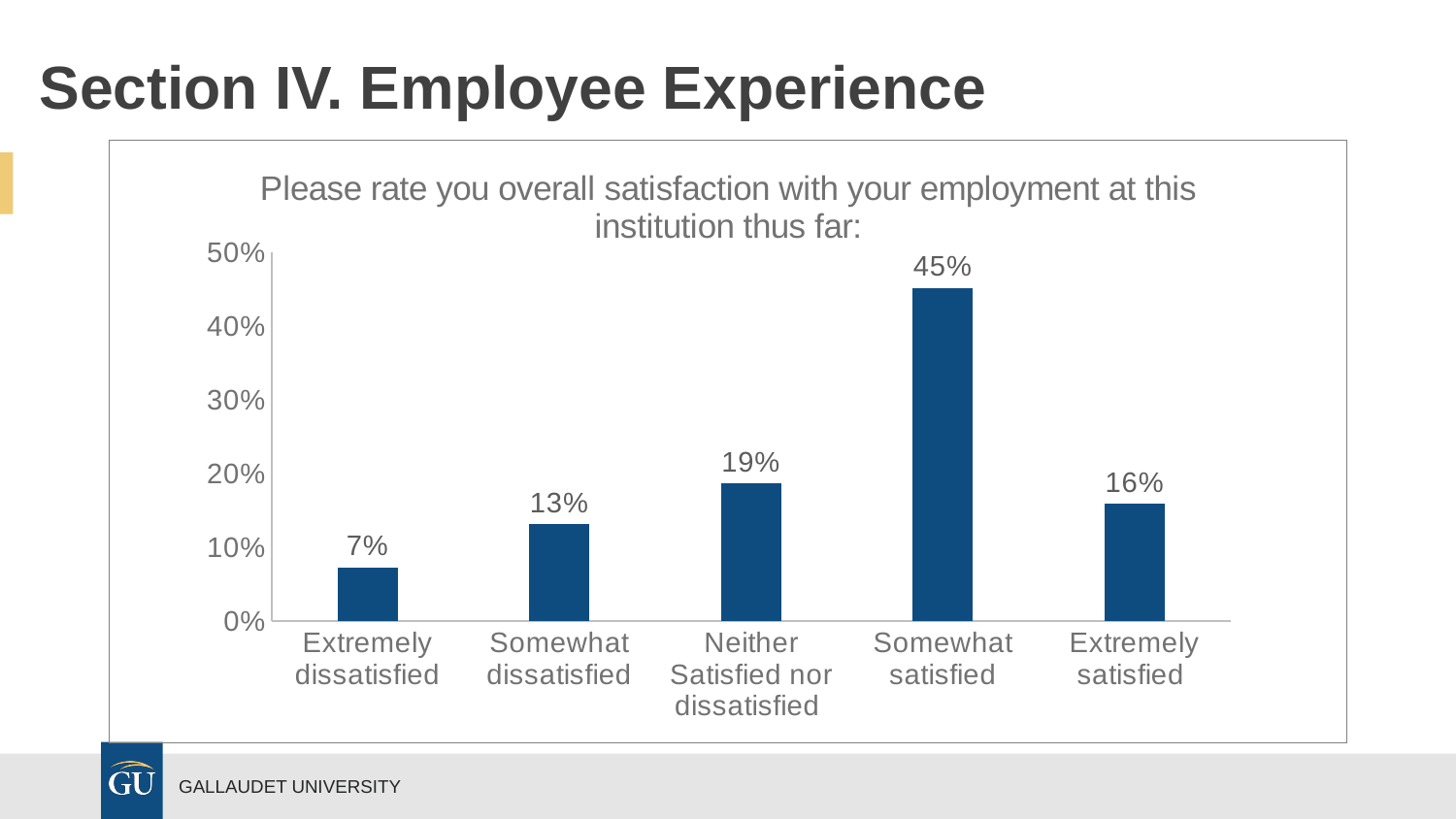

# Section IV. Employee Experience

### Chart:

| Category | Please rate you overall satisfaction with your employment at this institution thus far: |
|---|---|
| Extremely dissatisfied | 0.07241379310344828 |
| Somewhat dissatisfied | 0.1310344827586207 |
| Neither Satisfied nor dissatisfied  | 0.18620689655172415 |
| Somewhat satisfied | 0.4517241379310345 |
| Extremely satisfied  | 0.15862068965517243 |